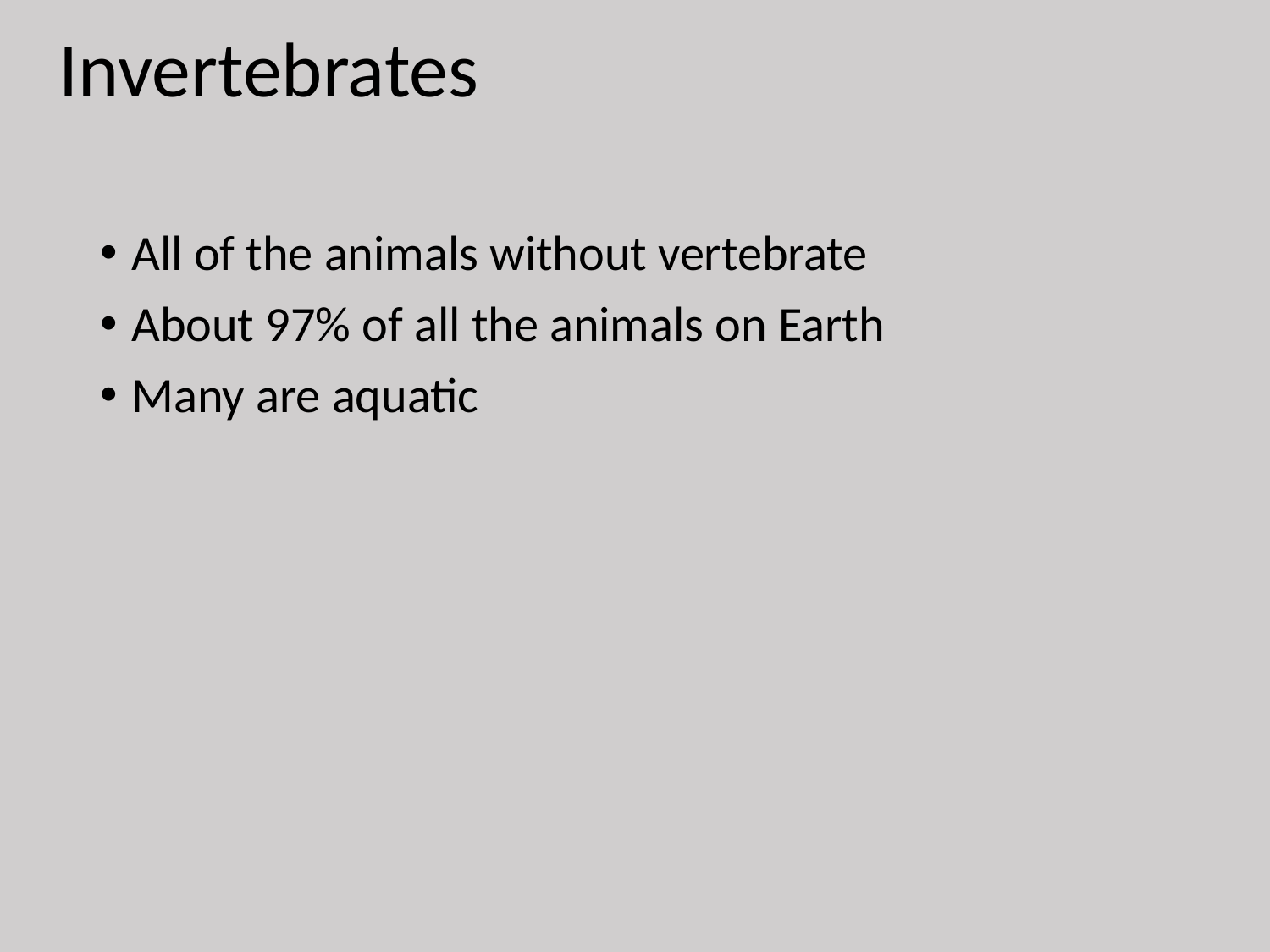

# Invertebrates
All of the animals without vertebrate
About 97% of all the animals on Earth
Many are aquatic